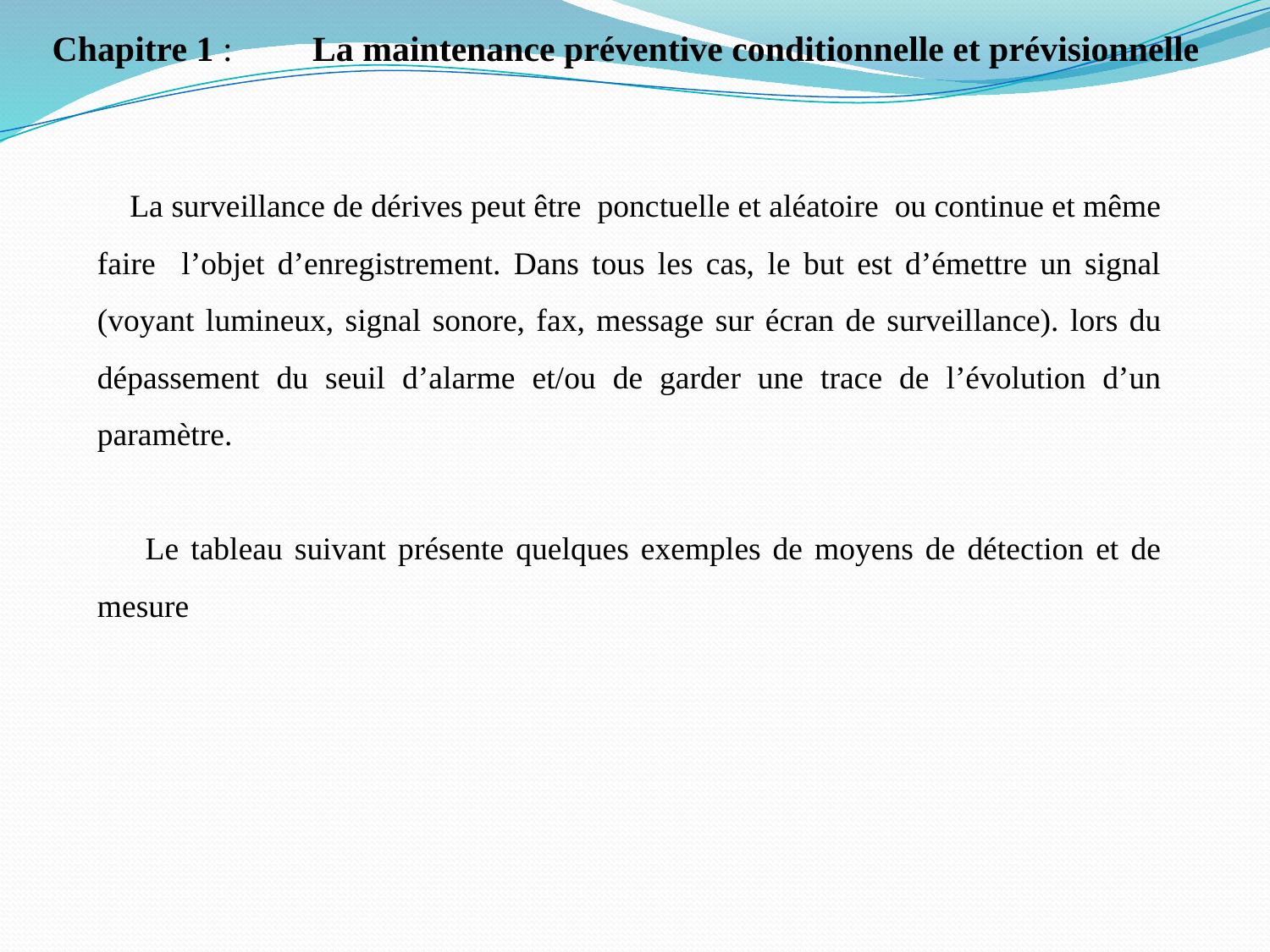

Chapitre 1 :         La maintenance préventive conditionnelle et prévisionnelle
    La surveillance de dérives peut être  ponctuelle et aléatoire  ou continue et même faire  l’objet d’enregistrement. Dans tous les cas, le but est d’émettre un signal (voyant lumineux, signal sonore, fax, message sur écran de surveillance). lors du dépassement du seuil d’alarme et/ou de garder une trace de l’évolution d’un paramètre.

    Le tableau suivant présente quelques exemples de moyens de détection et de mesure